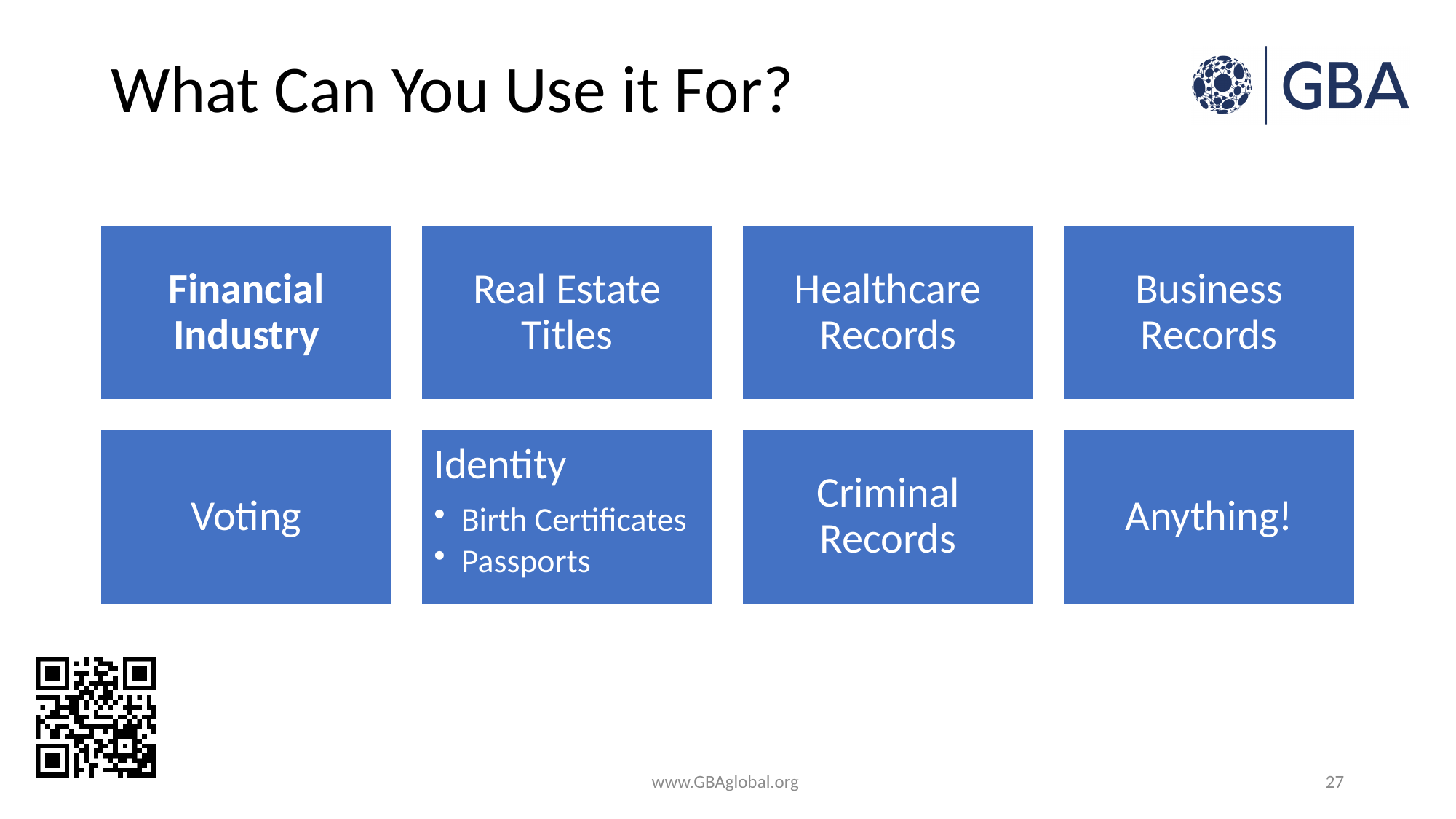

# What Can You Use it For?
Financial Industry
Real Estate Titles
Healthcare Records
Business Records
Voting
Identity
Birth Certificates
Passports
Criminal Records
Anything!
www.GBAglobal.org
27